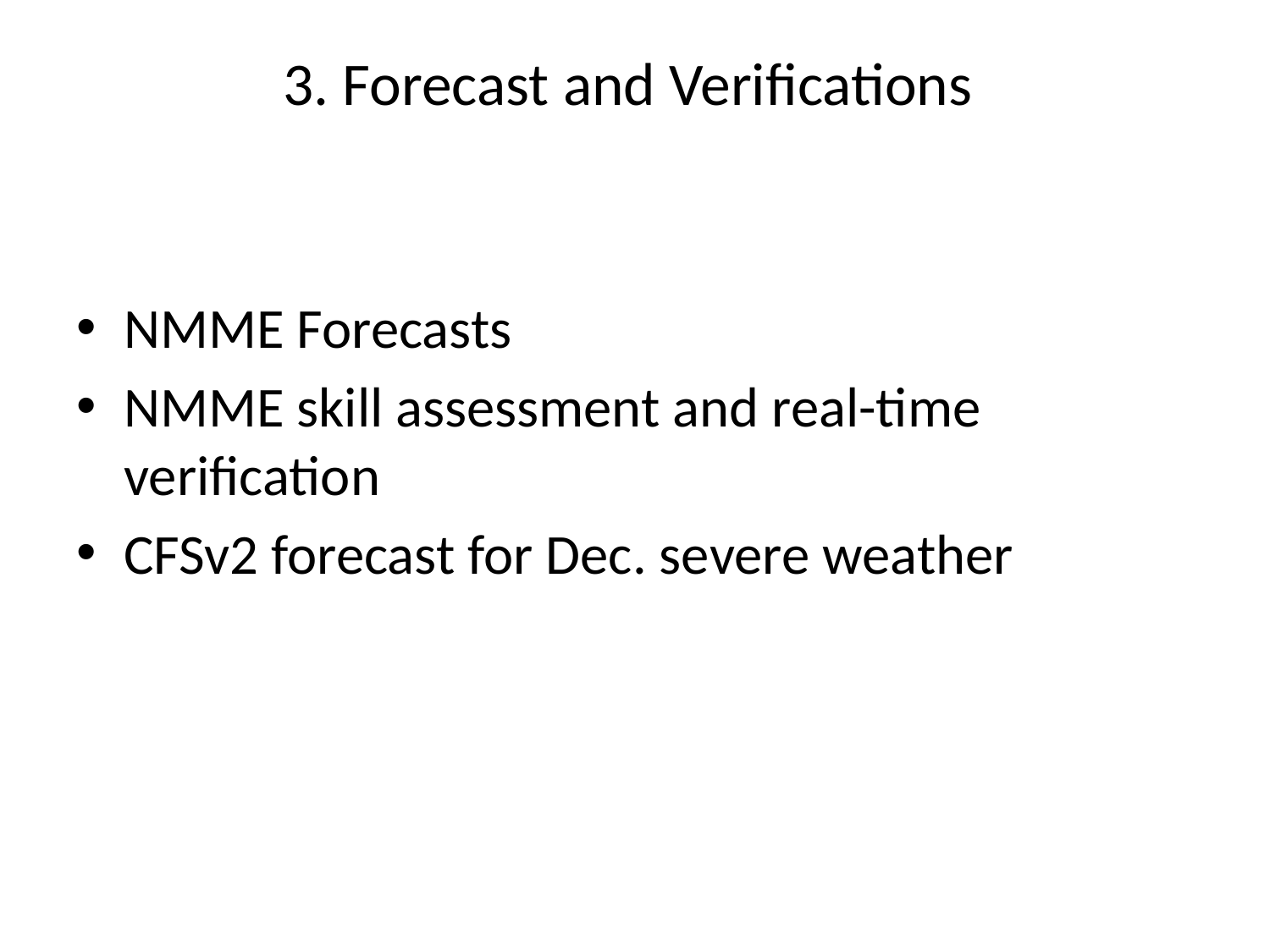

# 3. Forecast and Verifications
NMME Forecasts
NMME skill assessment and real-time verification
CFSv2 forecast for Dec. severe weather